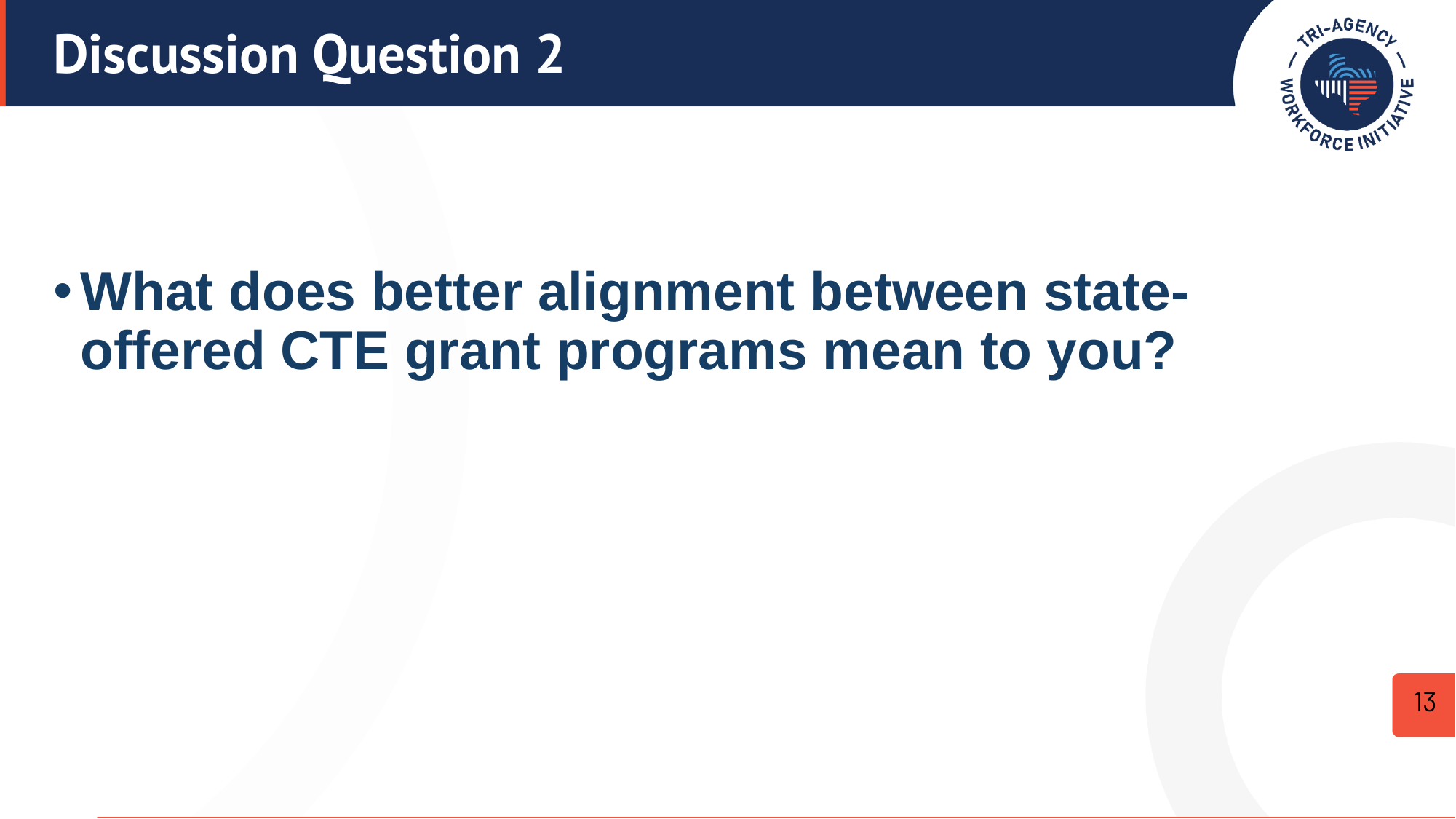

# Discussion Question 2

What does better alignment between state-offered CTE grant programs mean to you?

13